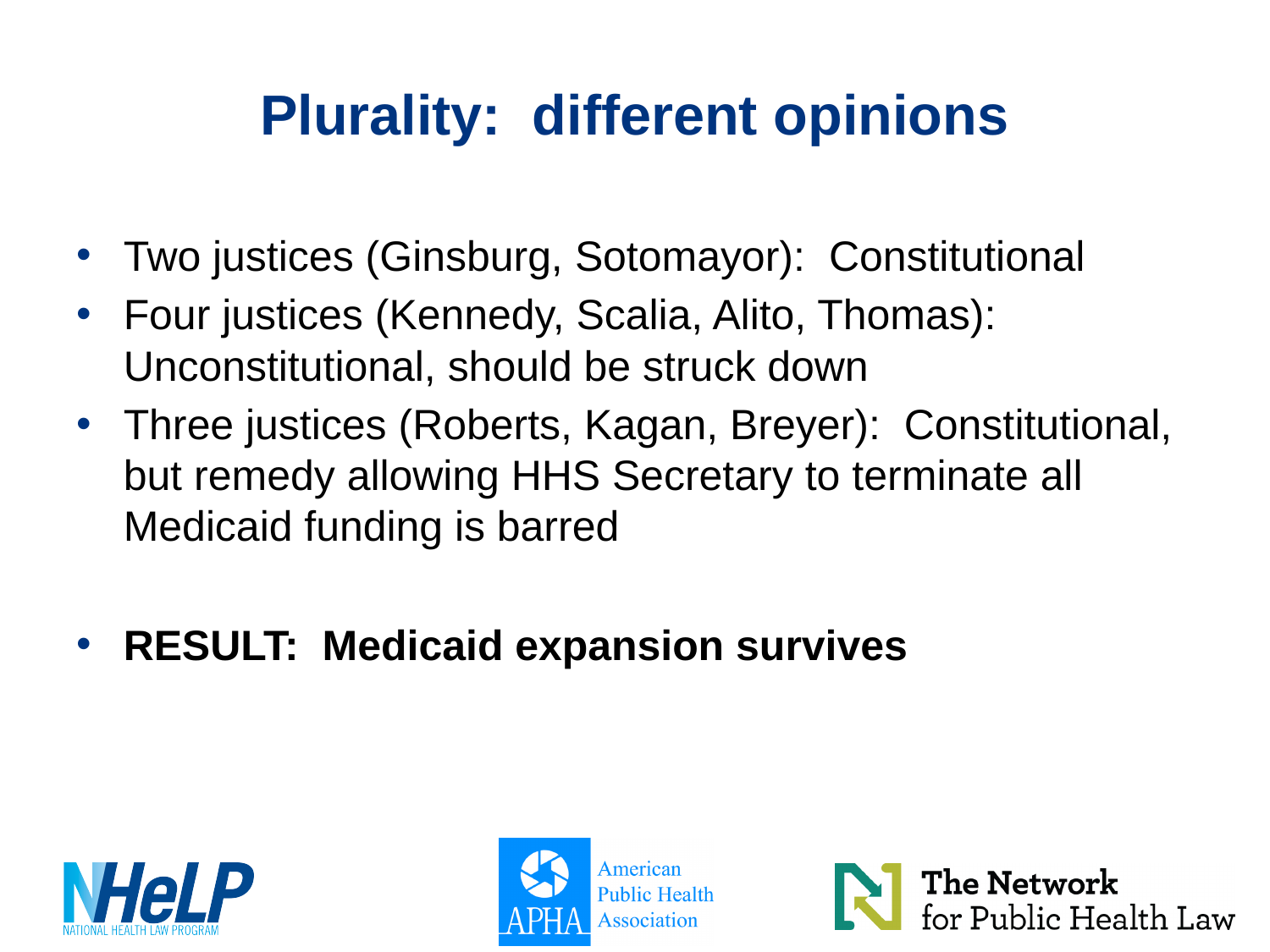

# Plurality:  different opinions
Two justices (Ginsburg, Sotomayor):  Constitutional
Four justices (Kennedy, Scalia, Alito, Thomas):  Unconstitutional, should be struck down
Three justices (Roberts, Kagan, Breyer):  Constitutional, but remedy allowing HHS Secretary to terminate all Medicaid funding is barred

RESULT:  Medicaid expansion survives